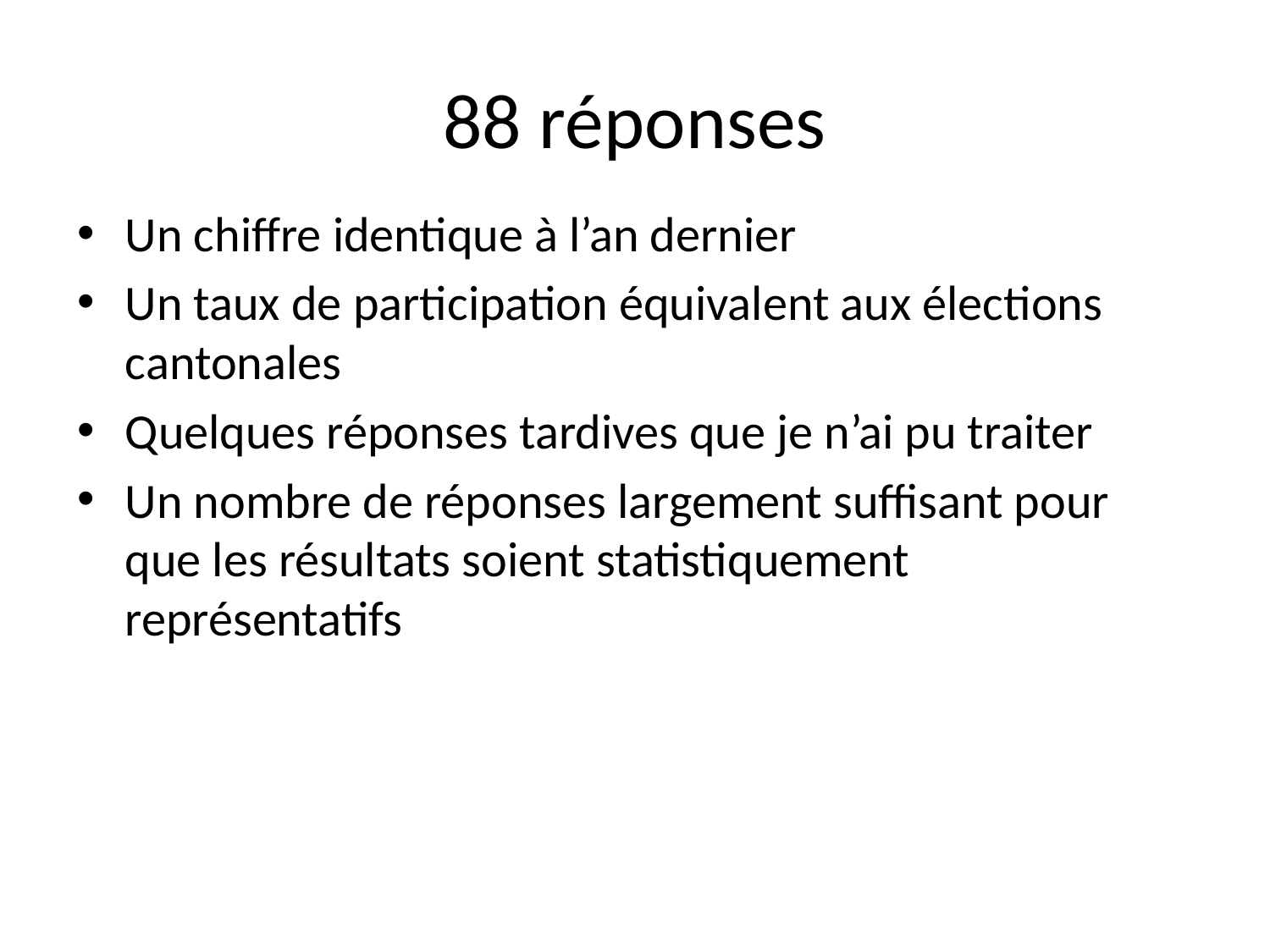

# 88 réponses
Un chiffre identique à l’an dernier
Un taux de participation équivalent aux élections cantonales
Quelques réponses tardives que je n’ai pu traiter
Un nombre de réponses largement suffisant pour que les résultats soient statistiquement représentatifs